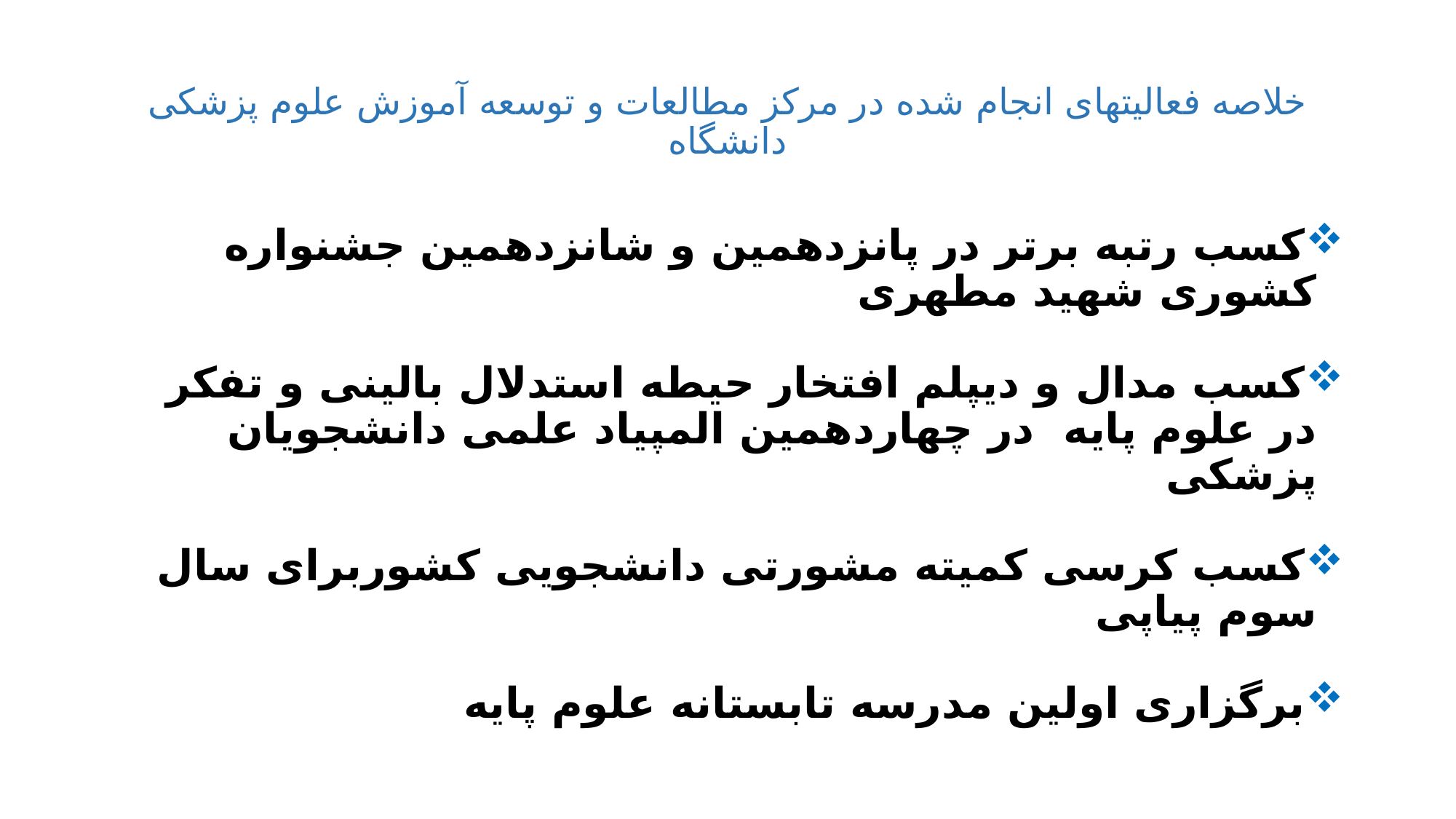

# خلاصه فعالیتهای انجام شده در مرکز مطالعات و توسعه آموزش علوم پزشکی دانشگاه
کسب رتبه برتر در پانزدهمین و شانزدهمین جشنواره کشوری شهید مطهری

کسب مدال و دیپلم افتخار حیطه استدلال بالینی و تفکر در علوم پایه  در چهاردهمین المپیاد علمی دانشجویان پزشکی

کسب کرسی کمیته مشورتی دانشجویی کشوربرای سال سوم پیاپی

برگزاری اولین مدرسه تابستانه علوم پایه